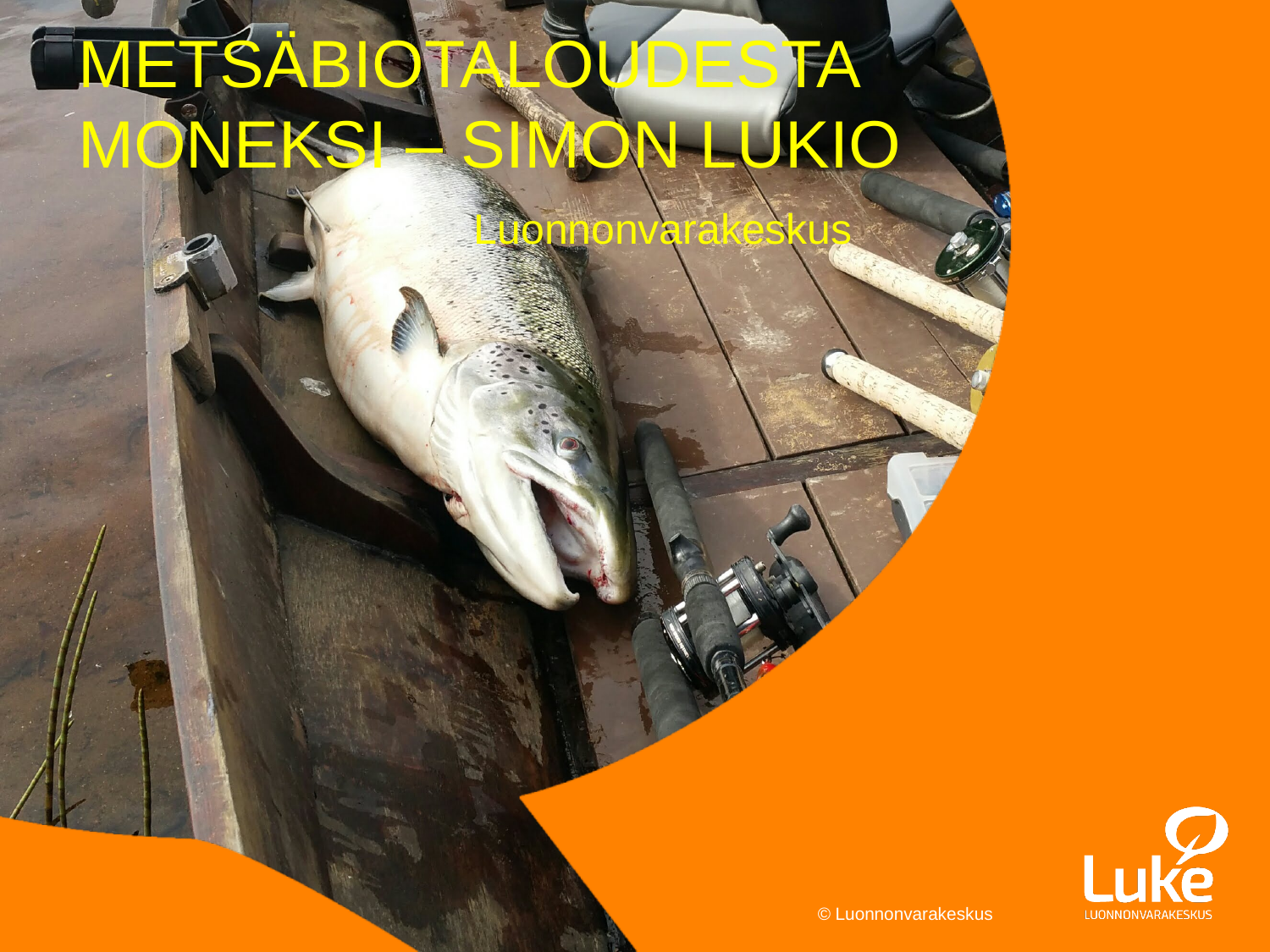

# METSÄBIOTALOUDESTA MONEKSI – SIMON LUKIO
Luonnonvarakeskus